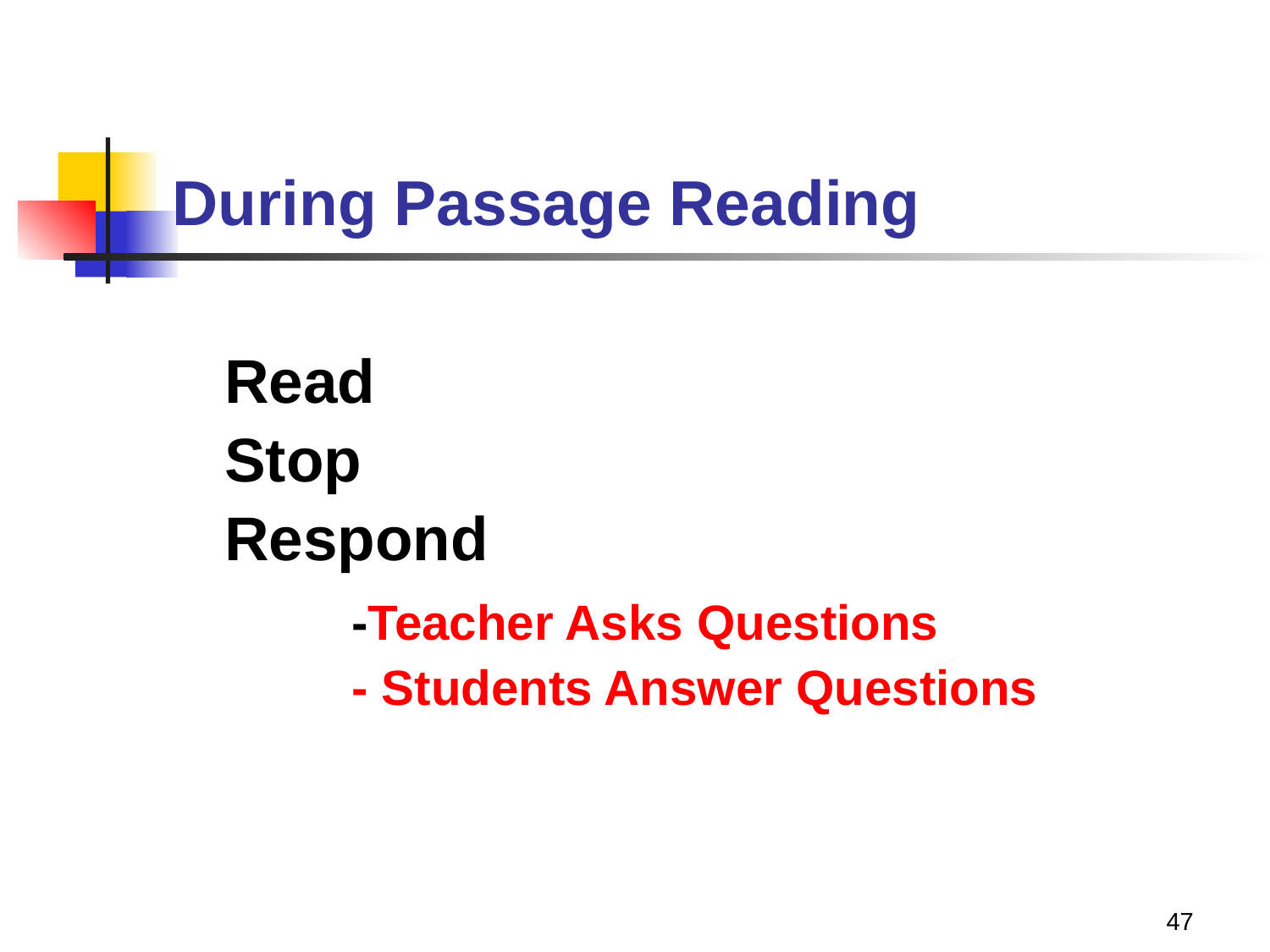

# During Passage Reading

	Read
	Stop
	Respond
		-Teacher Asks Questions
		- Students Answer Questions

47